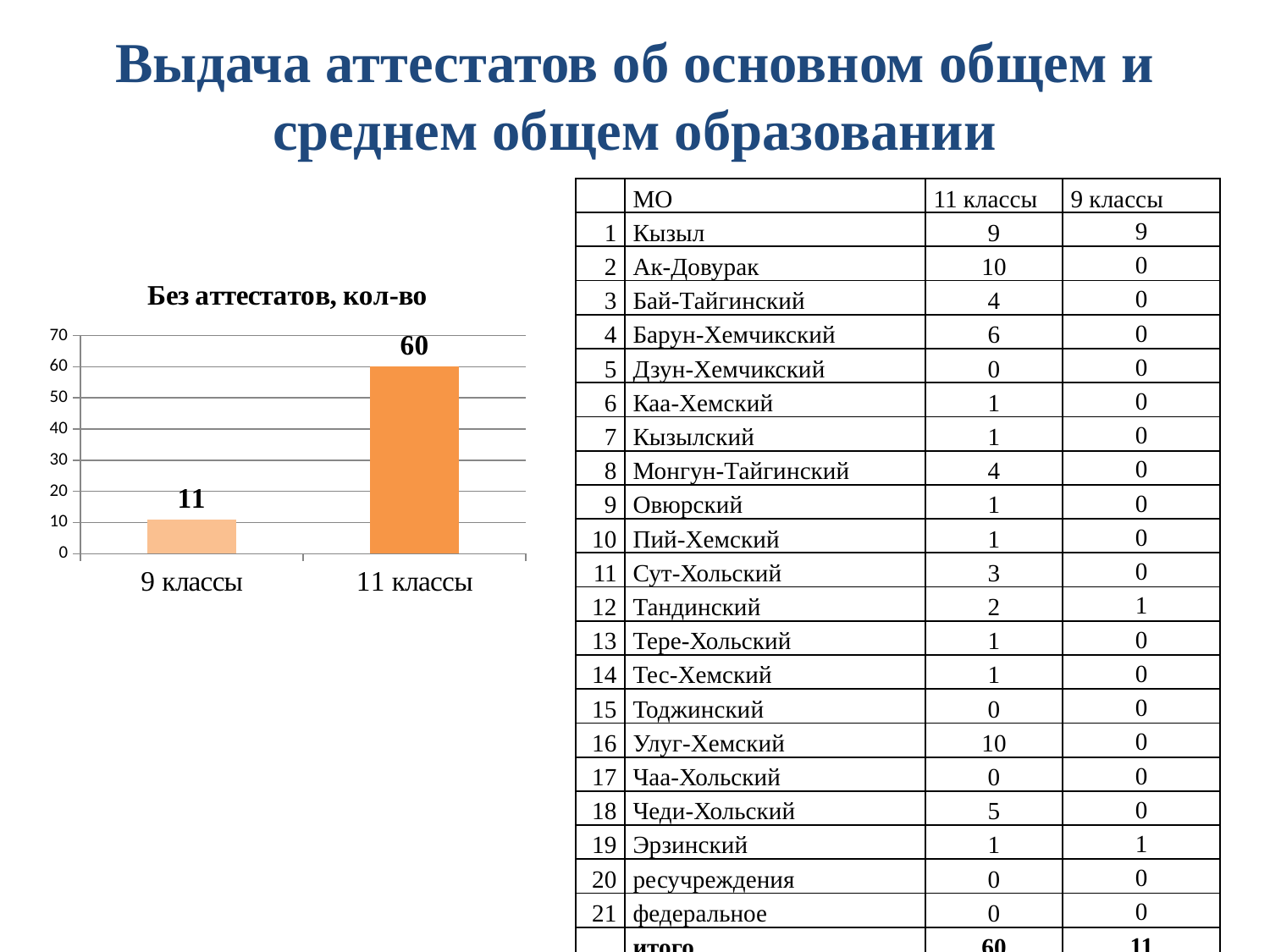

Выдача аттестатов об основном общем и среднем общем образовании
|  | МО | 11 классы | 9 классы |
| --- | --- | --- | --- |
| 1 | Кызыл | 9 | 9 |
| 2 | Ак-Довурак | 10 | 0 |
| 3 | Бай-Тайгинский | 4 | 0 |
| 4 | Барун-Хемчикский | 6 | 0 |
| 5 | Дзун-Хемчикский | 0 | 0 |
| 6 | Каа-Хемский | 1 | 0 |
| 7 | Кызылский | 1 | 0 |
| 8 | Монгун-Тайгинский | 4 | 0 |
| 9 | Овюрский | 1 | 0 |
| 10 | Пий-Хемский | 1 | 0 |
| 11 | Сут-Хольский | 3 | 0 |
| 12 | Тандинский | 2 | 1 |
| 13 | Тере-Хольский | 1 | 0 |
| 14 | Тес-Хемский | 1 | 0 |
| 15 | Тоджинский | 0 | 0 |
| 16 | Улуг-Хемский | 10 | 0 |
| 17 | Чаа-Хольский | 0 | 0 |
| 18 | Чеди-Хольский | 5 | 0 |
| 19 | Эрзинский | 1 | 1 |
| 20 | ресучреждения | 0 | 0 |
| 21 | федеральное | 0 | 0 |
|  | итого | 60 | 11 |

### Chart: Без аттестатов, кол-во

| Category | без аттестатов |
|---|---|
| 9 классы | 11.0 |
| 11 классы | 60.0 |